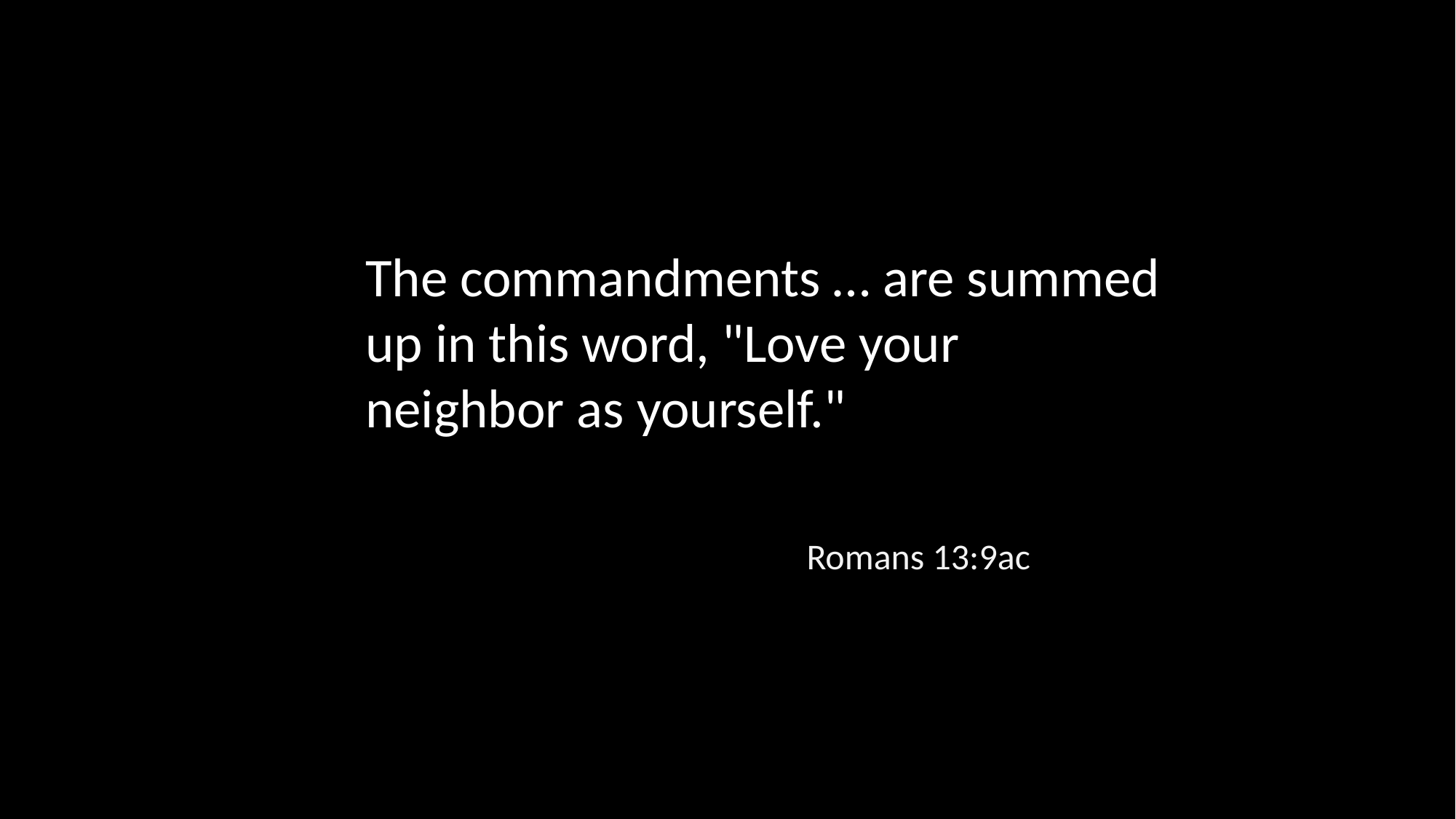

The commandments … are summed up in this word, "Love your neighbor as yourself."
Romans 13:9ac